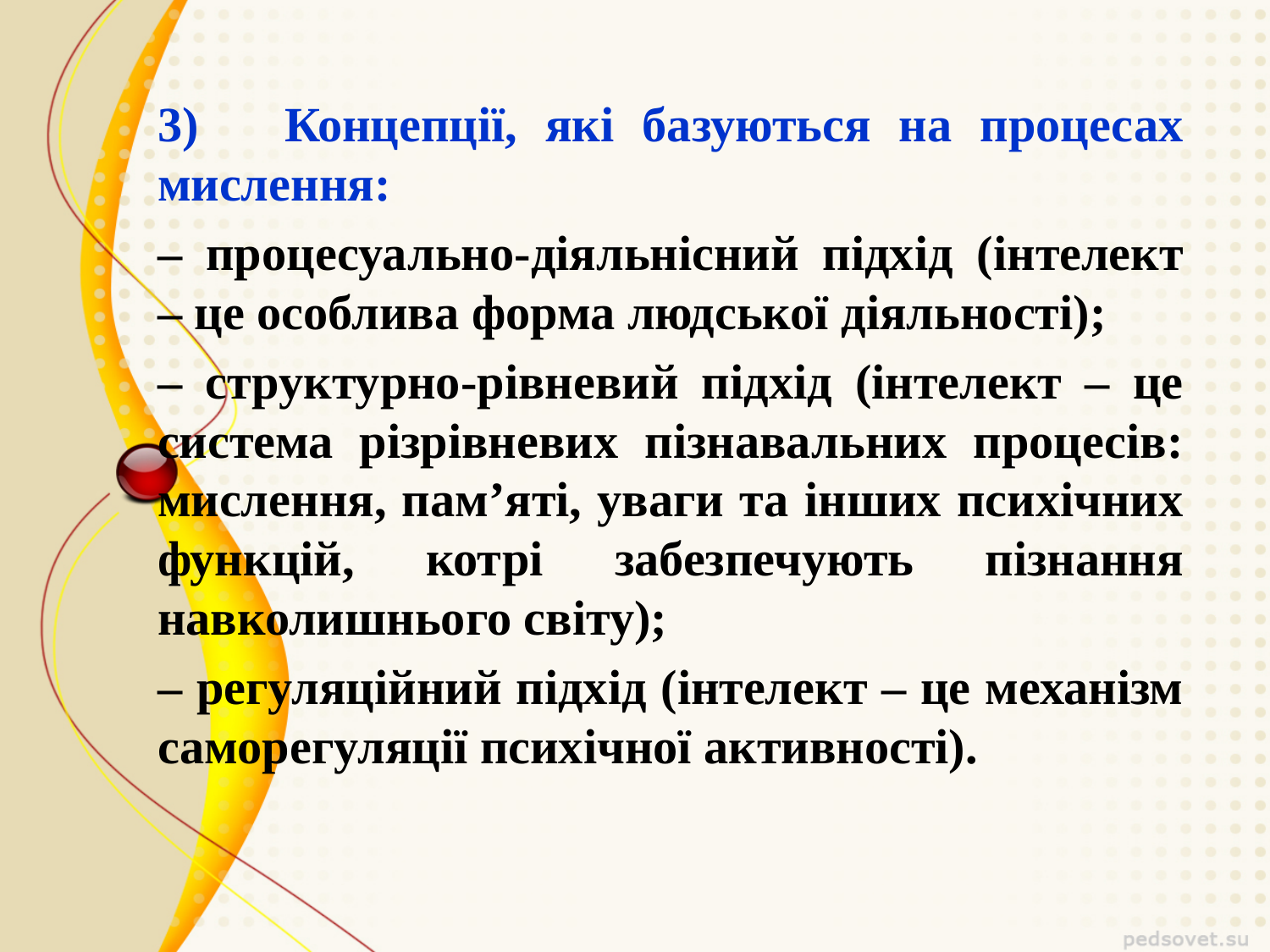

3)	Концепції, які базуються на процесах мислення:
– процесуально-діяльнісний підхід (інтелект – це особлива форма людської діяльності);
– структурно-рівневий підхід (інтелект – це система різрівневих пізнавальних процесів: мислення, пам’яті, уваги та інших психічних функцій, котрі забезпечують пізнання навколишнього світу);
– регуляційний підхід (інтелект – це механізм саморегуляції психічної активності).